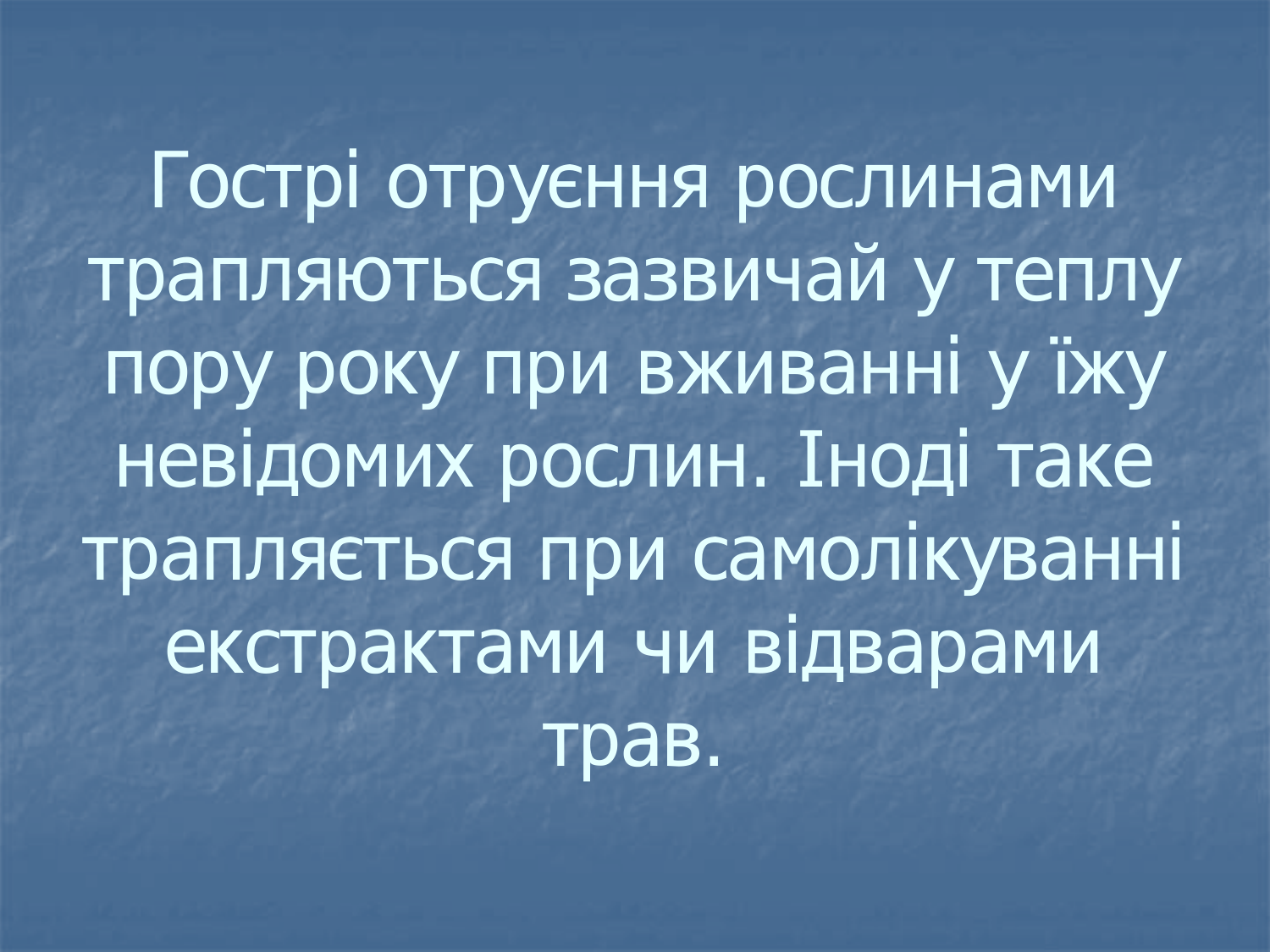

# Гострі отруєння рослинами трапляються зазвичай у теплу пору року при вживанні у їжу невідомих рослин. Іноді таке трапляється при самолікуванні екстрактами чи відварами трав.